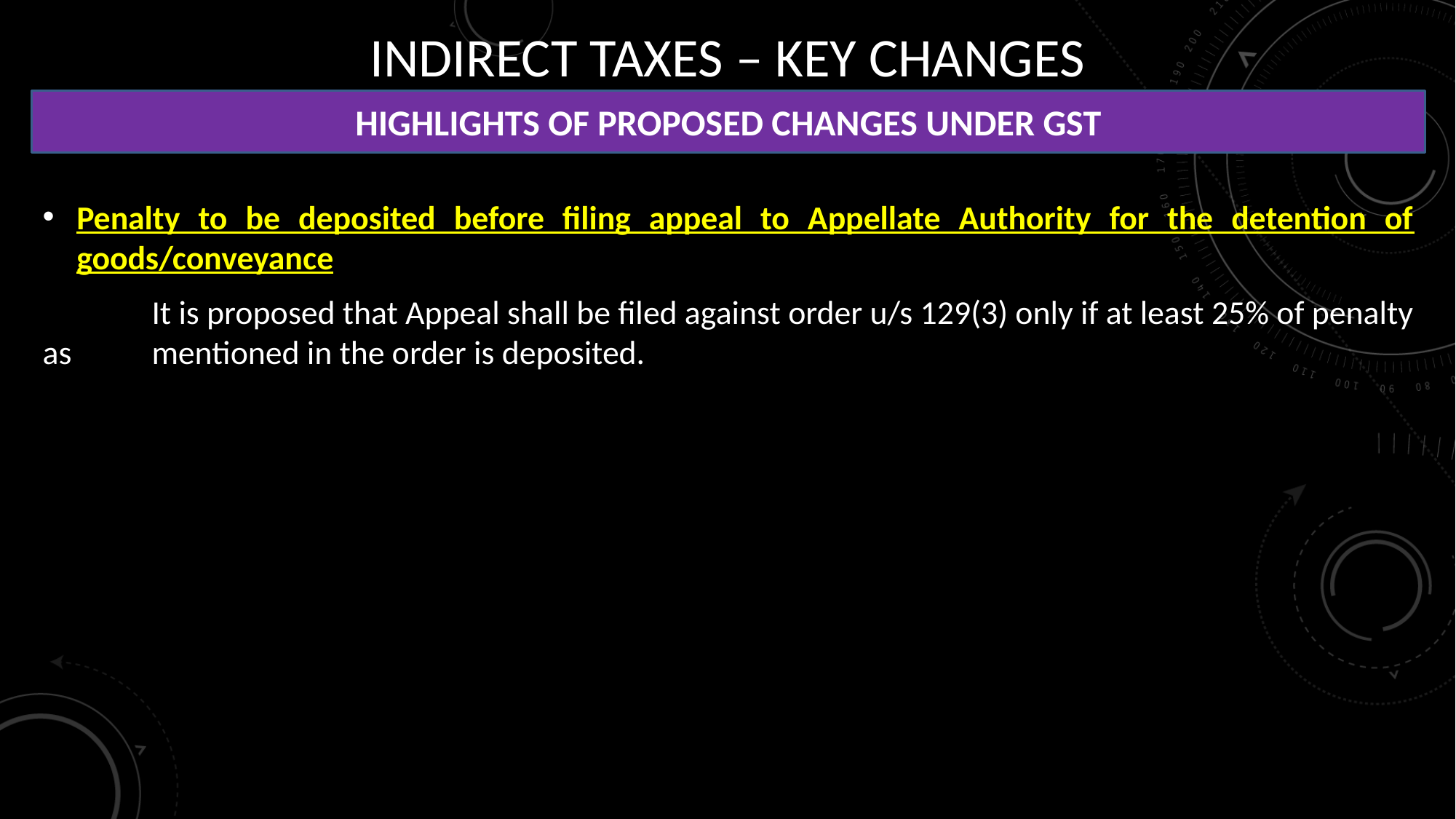

# INDIRECT TAXES – KEY CHANGES
HIGHLIGHTS OF PROPOSED CHANGES UNDER GST
Penalty to be deposited before filing appeal to Appellate Authority for the detention of goods/conveyance
	It is proposed that Appeal shall be filed against order u/s 129(3) only if at least 25% of penalty as 	mentioned in the order is deposited.